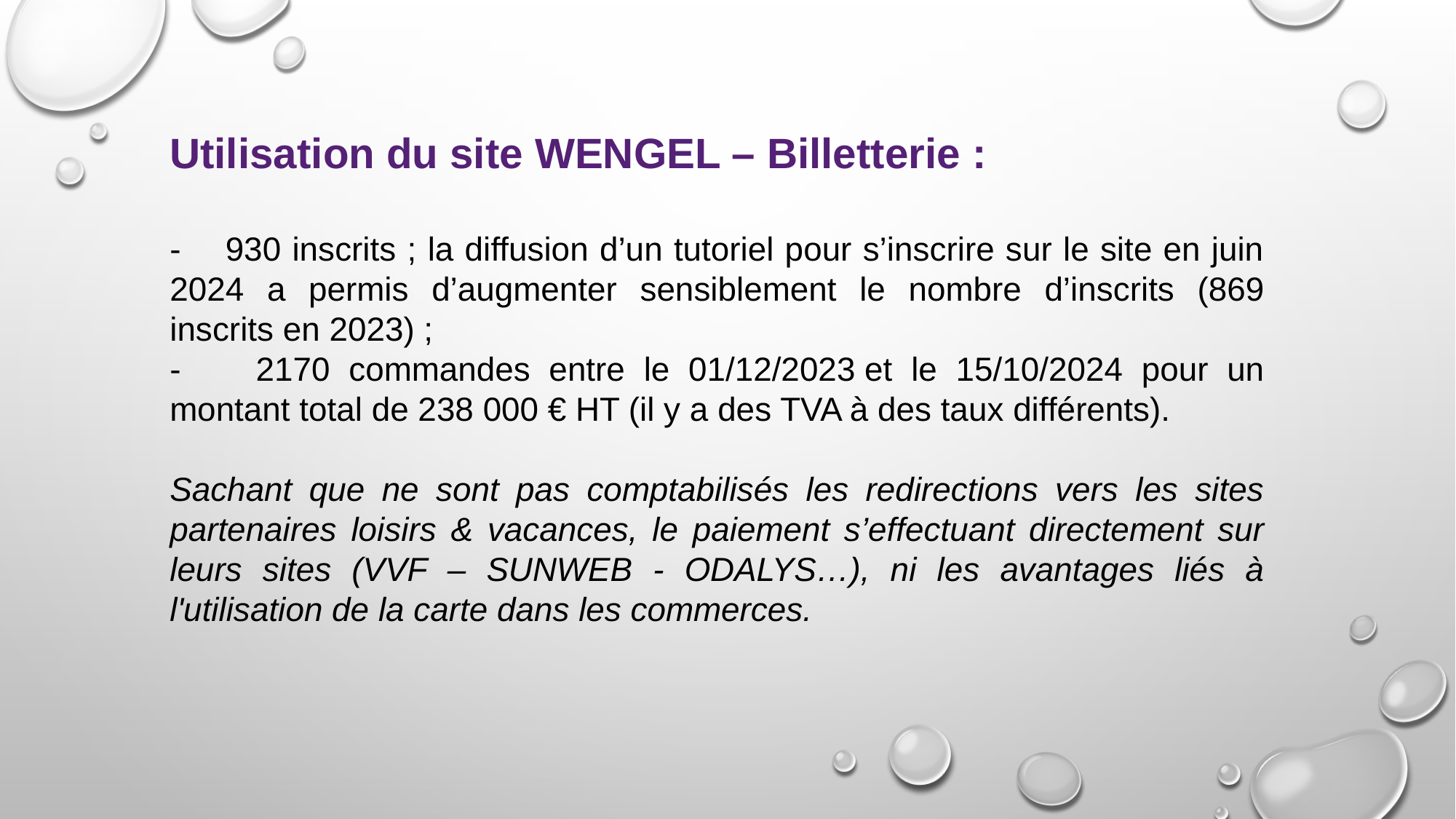

Utilisation du site WENGEL – Billetterie :

-    930 inscrits ; la diffusion d’un tutoriel pour s’inscrire sur le site en juin 2024 a permis d’augmenter sensiblement le nombre d’inscrits (869 inscrits en 2023) ;
-    2170 commandes entre le 01/12/2023 et le 15/10/2024 pour un montant total de 238 000 € HT (il y a des TVA à des taux différents).

Sachant que ne sont pas comptabilisés les redirections vers les sites partenaires loisirs & vacances, le paiement s’effectuant directement sur leurs sites (VVF – SUNWEB - ODALYS…), ni les avantages liés à l'utilisation de la carte dans les commerces.